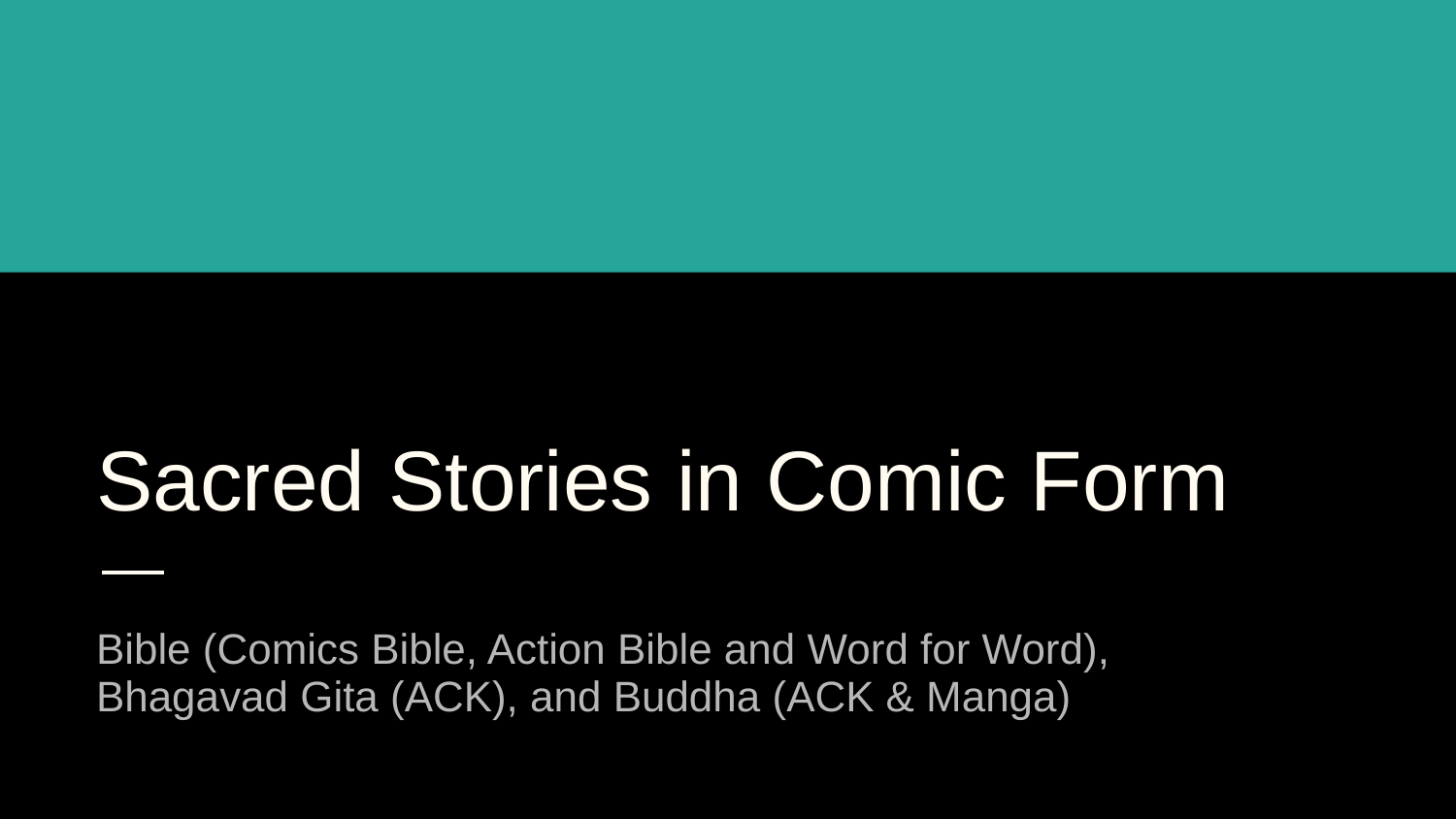

# Sacred Stories in Comic Form
Bible (Comics Bible, Action Bible and Word for Word),
Bhagavad Gita (ACK), and Buddha (ACK & Manga)